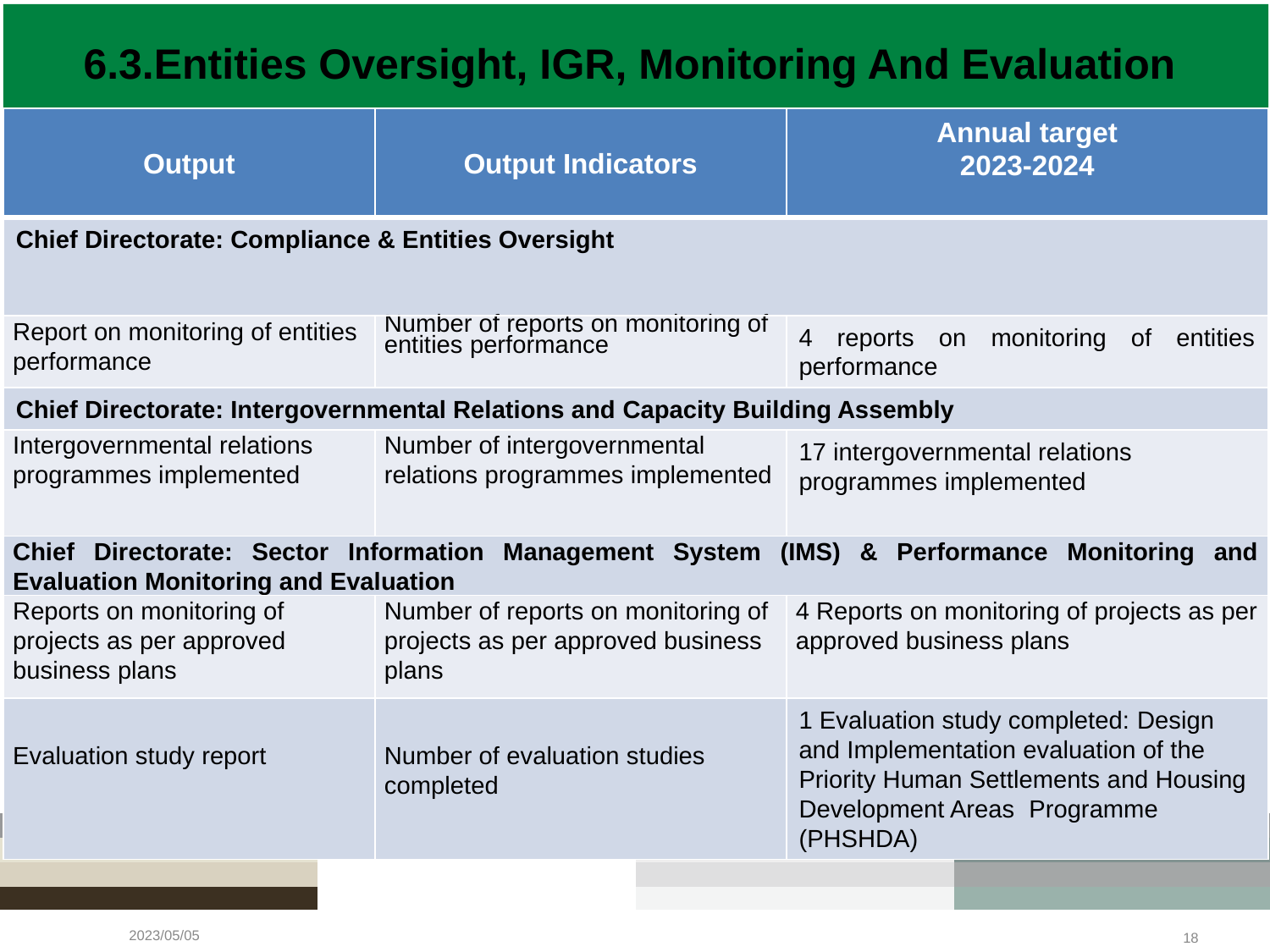

# 6.3.Entities Oversight, IGR, Monitoring And Evaluation
| Output | Output Indicators | Annual target 2023-2024 |
| --- | --- | --- |
| Chief Directorate: Compliance & Entities Oversight |  |  |
| Report on monitoring of entities performance | Number of reports on monitoring of entities performance | 4 reports on monitoring of entities performance |
| Chief Directorate: Intergovernmental Relations and Capacity Building Assembly |  |  |
| Intergovernmental relations programmes implemented | Number of intergovernmental relations programmes implemented | 17 intergovernmental relations programmes implemented |
| Chief Directorate: Sector Information Management System (IMS) & Performance Monitoring and Evaluation Monitoring and Evaluation |  |  |
| Reports on monitoring of projects as per approved business plans | Number of reports on monitoring of projects as per approved business plans | 4 Reports on monitoring of projects as per approved business plans |
| Evaluation study report | Number of evaluation studies completed | 1 Evaluation study completed: Design and Implementation evaluation of the Priority Human Settlements and Housing Development Areas Programme (PHSHDA) |
2023/05/05

18